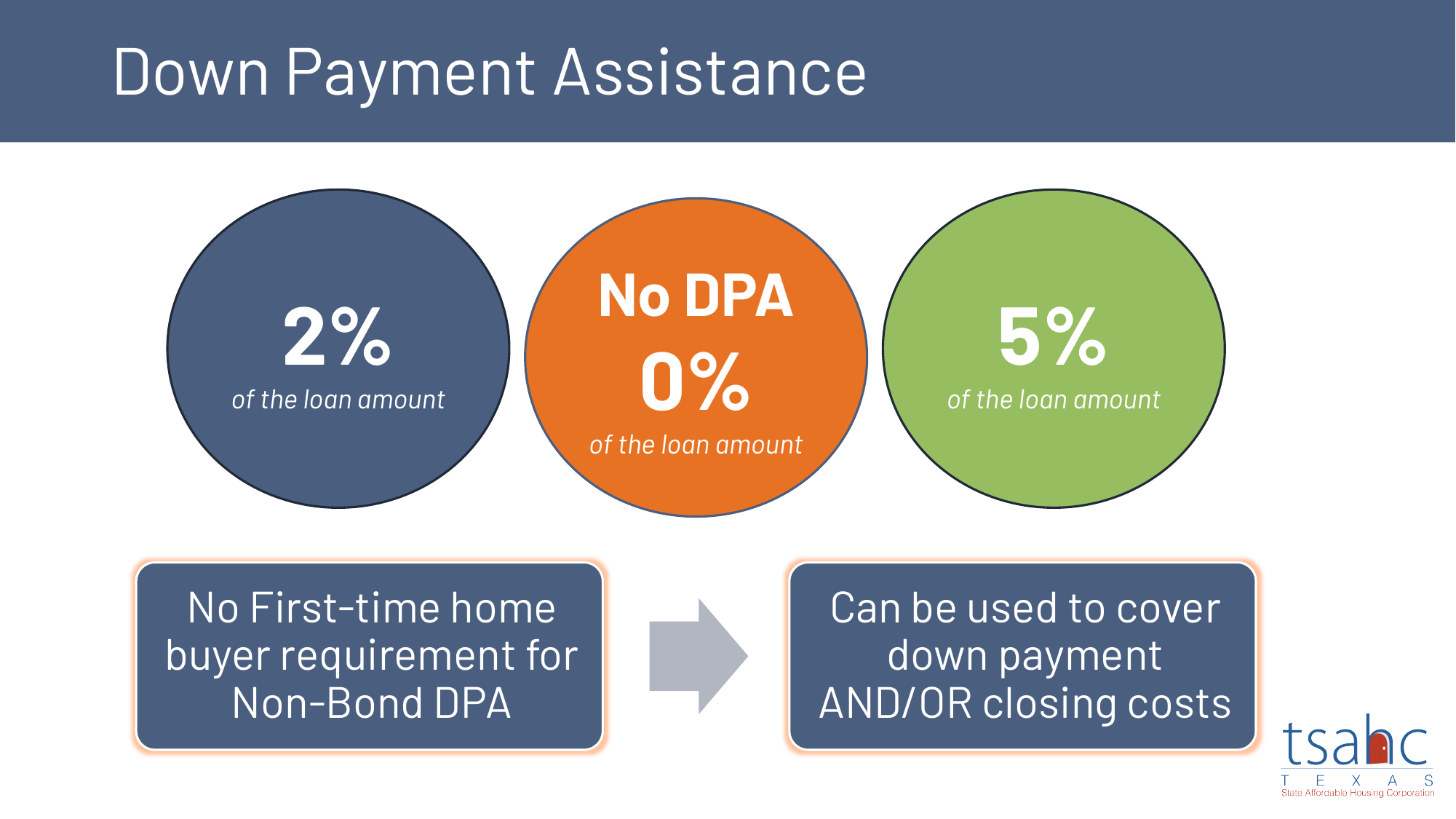

# Down Payment Assistance
2%
of the loan amount

5%
of the loan amount

No DPA
0%
of the loan amount

No First-time home buyer requirement for Non-Bond DPA

Can be used to cover down payment AND/OR closing costs